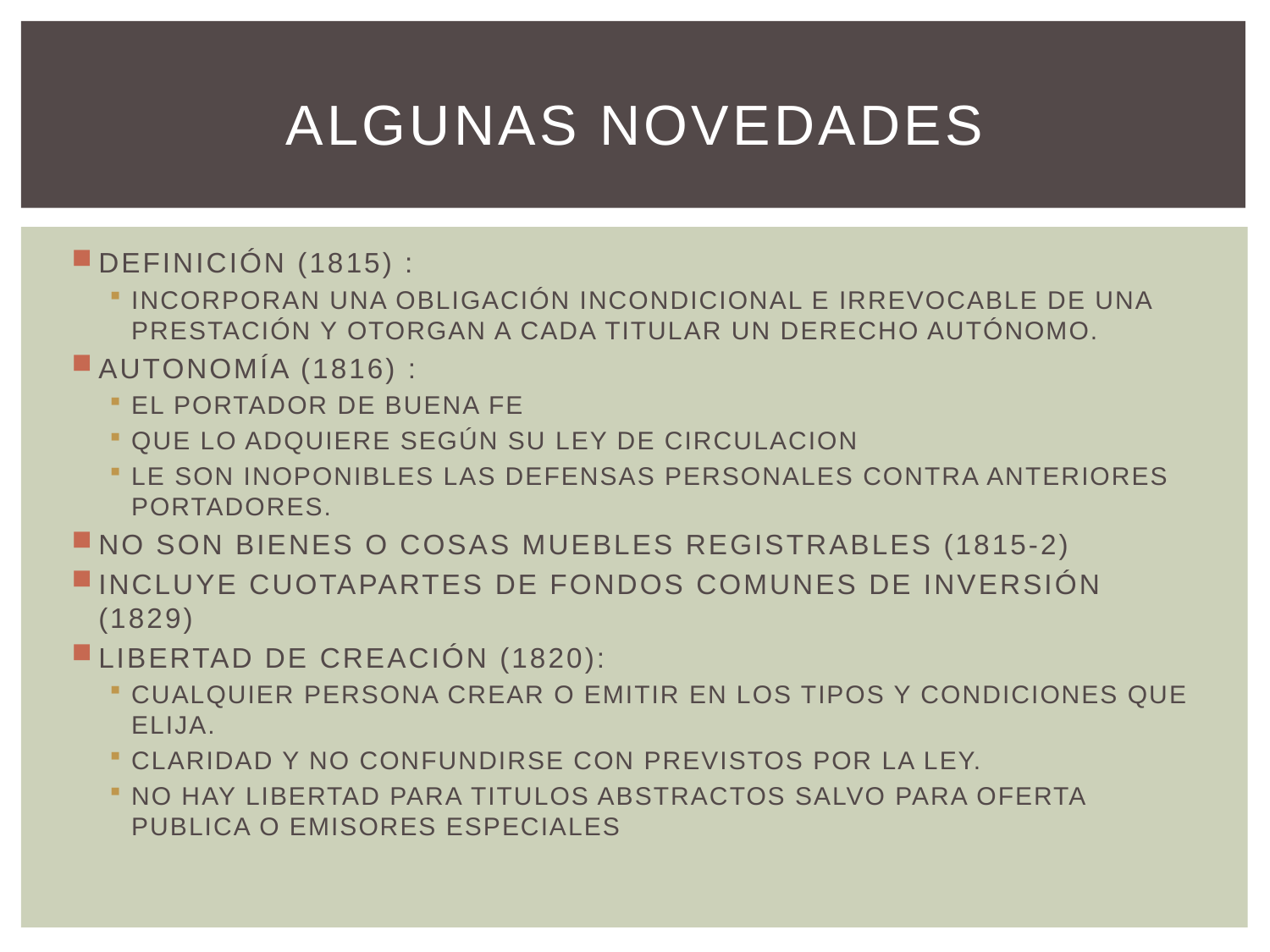

# ALGUNAS NOVEDADES
DEFINICIÓN (1815) :
INCORPORAN UNA OBLIGACIÓN INCONDICIONAL E IRREVOCABLE DE UNA PRESTACIÓN Y OTORGAN A CADA TITULAR UN DERECHO AUTÓNOMO.
AUTONOMÍA (1816) :
EL PORTADOR DE BUENA FE
QUE LO ADQUIERE SEGÚN SU LEY DE CIRCULACION
LE SON INOPONIBLES LAS DEFENSAS PERSONALES CONTRA ANTERIORES PORTADORES.
NO SON BIENES O COSAS MUEBLES REGISTRABLES (1815-2)
INCLUYE CUOTAPARTES DE FONDOS COMUNES DE INVERSIÓN (1829)
LIBERTAD DE CREACIÓN (1820):
CUALQUIER PERSONA CREAR O EMITIR EN LOS TIPOS Y CONDICIONES QUE ELIJA.
CLARIDAD Y NO CONFUNDIRSE CON PREVISTOS POR LA LEY.
NO HAY LIBERTAD PARA TITULOS ABSTRACTOS SALVO PARA OFERTA PUBLICA O EMISORES ESPECIALES